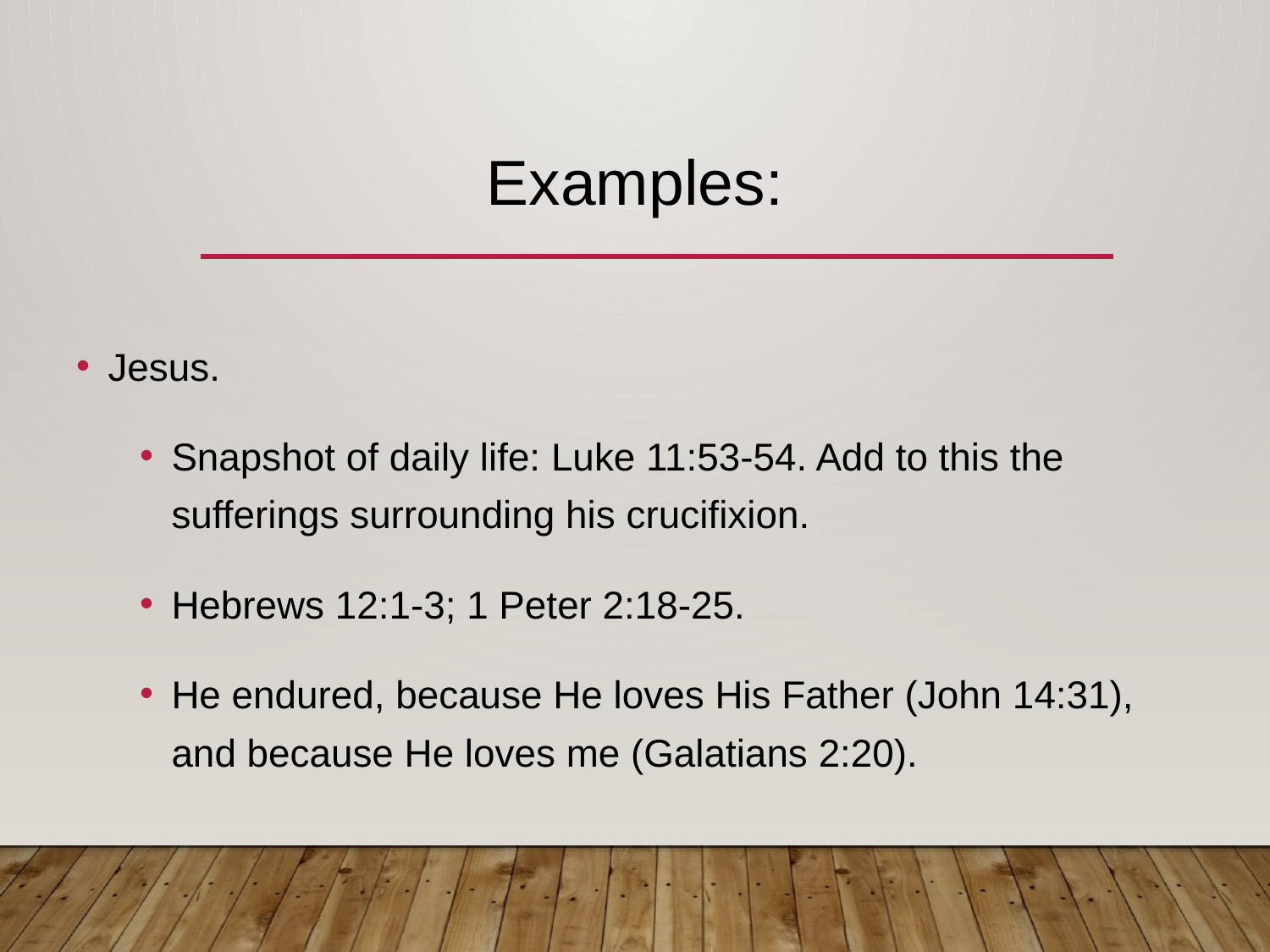

# Examples:
Jesus.
Snapshot of daily life: Luke 11:53-54. Add to this the sufferings surrounding his crucifixion.
Hebrews 12:1-3; 1 Peter 2:18-25.
He endured, because He loves His Father (John 14:31), and because He loves me (Galatians 2:20).